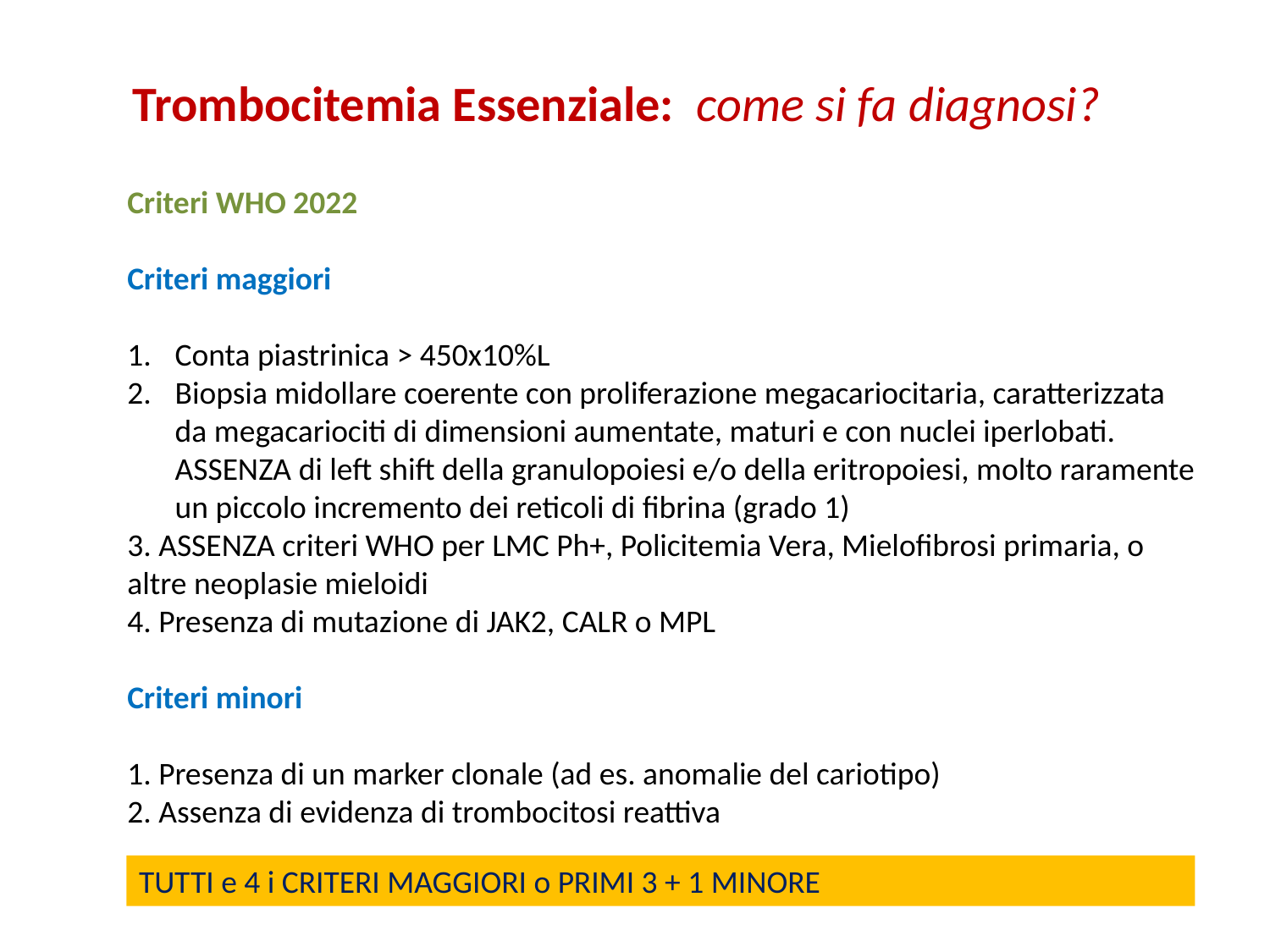

Trombocitemia Essenziale:  come si fa diagnosi?
Criteri WHO 2022

Criteri maggiori

Conta piastrinica > 450x10%L
Biopsia midollare coerente con proliferazione megacariocitaria, caratterizzata da megacariociti di dimensioni aumentate, maturi e con nuclei iperlobati. ASSENZA di left shift della granulopoiesi e/o della eritropoiesi, molto raramente un piccolo incremento dei reticoli di fibrina (grado 1)
3. ASSENZA criteri WHO per LMC Ph+, Policitemia Vera, Mielofibrosi primaria, o    altre neoplasie mieloidi
4. Presenza di mutazione di JAK2, CALR o MPL

Criteri minori

1. Presenza di un marker clonale (ad es. anomalie del cariotipo)
2. Assenza di evidenza di trombocitosi reattiva

TUTTI e 4 i CRITERI MAGGIORI o PRIMI 3 + 1 MINORE